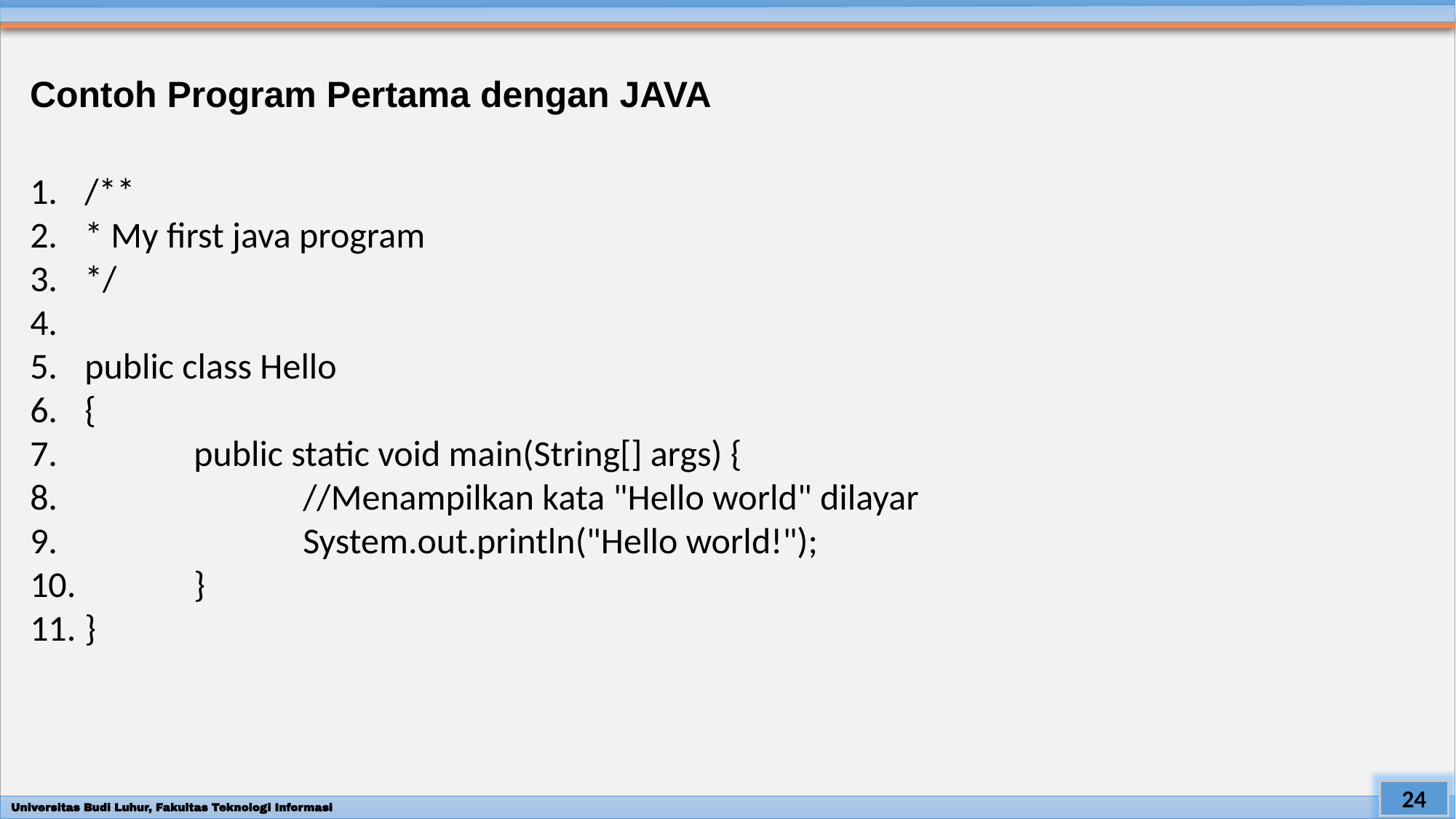

# Contoh Program Pertama dengan JAVA
/**
* My first java program
*/

public class Hello
{
	public static void main(String[] args) {
		//Menampilkan kata "Hello world" dilayar
		System.out.println("Hello world!");
	}
}